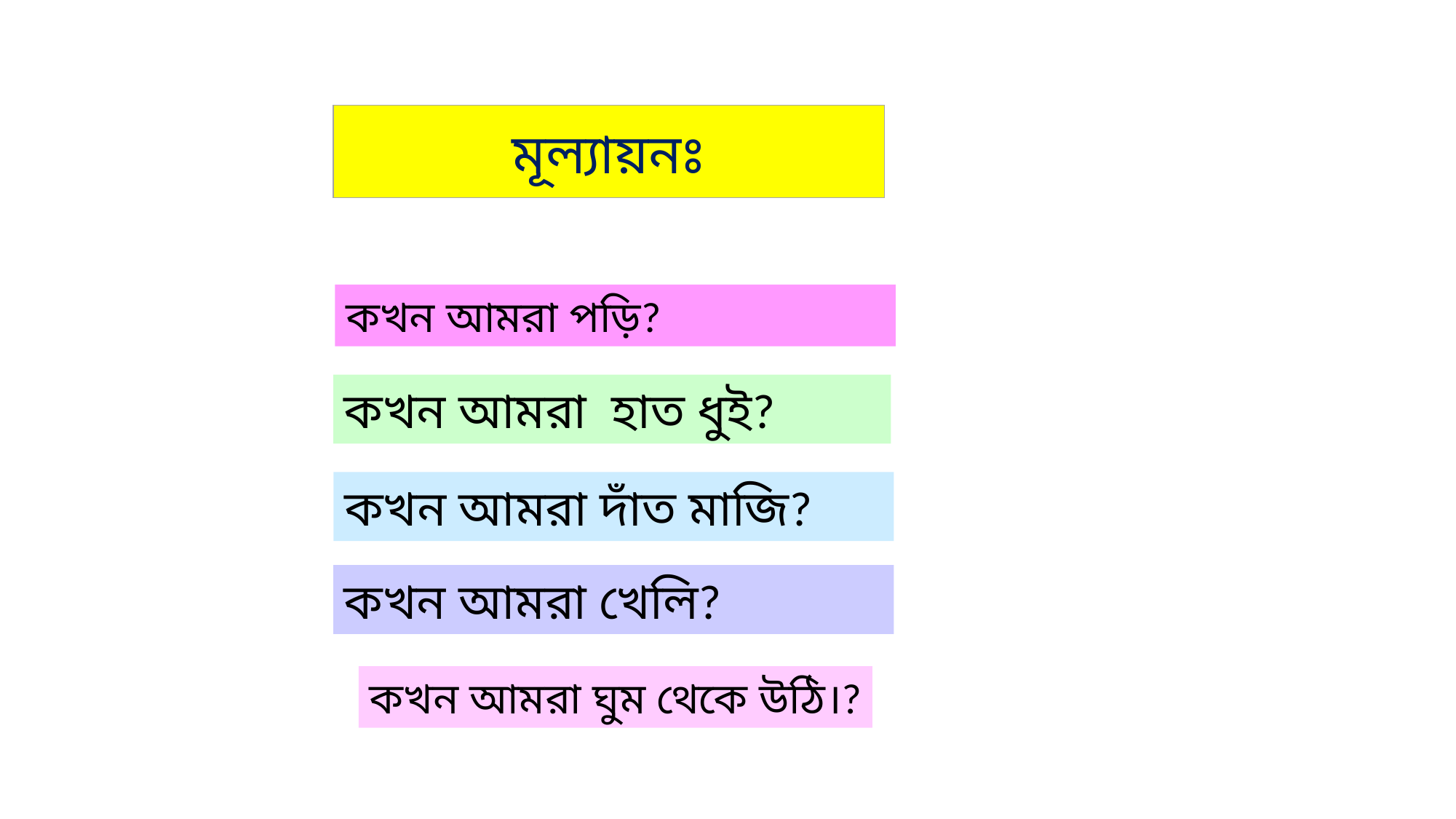

মূল্যায়নঃ

কখন আমরা পড়ি?
কখন আমরা  হাত ধুই?
কখন আমরা দাঁত মাজি?
কখন আমরা খেলি?
কখন আমরা ঘুম থেকে উঠি।?